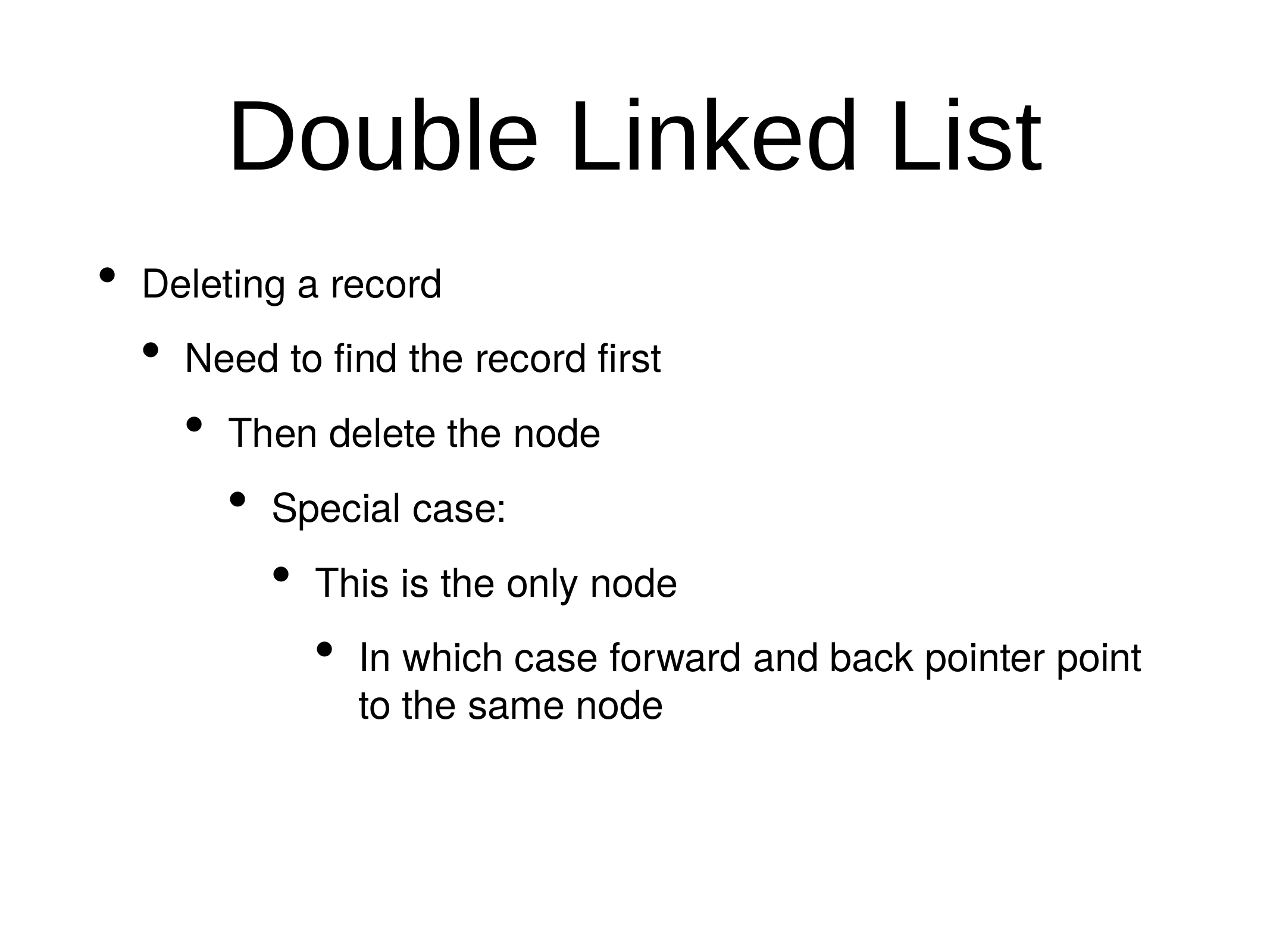

# Double Linked List
Deleting a record
Need to find the record first
Then delete the node
Special case:
This is the only node
In which case forward and back pointer point to the same node